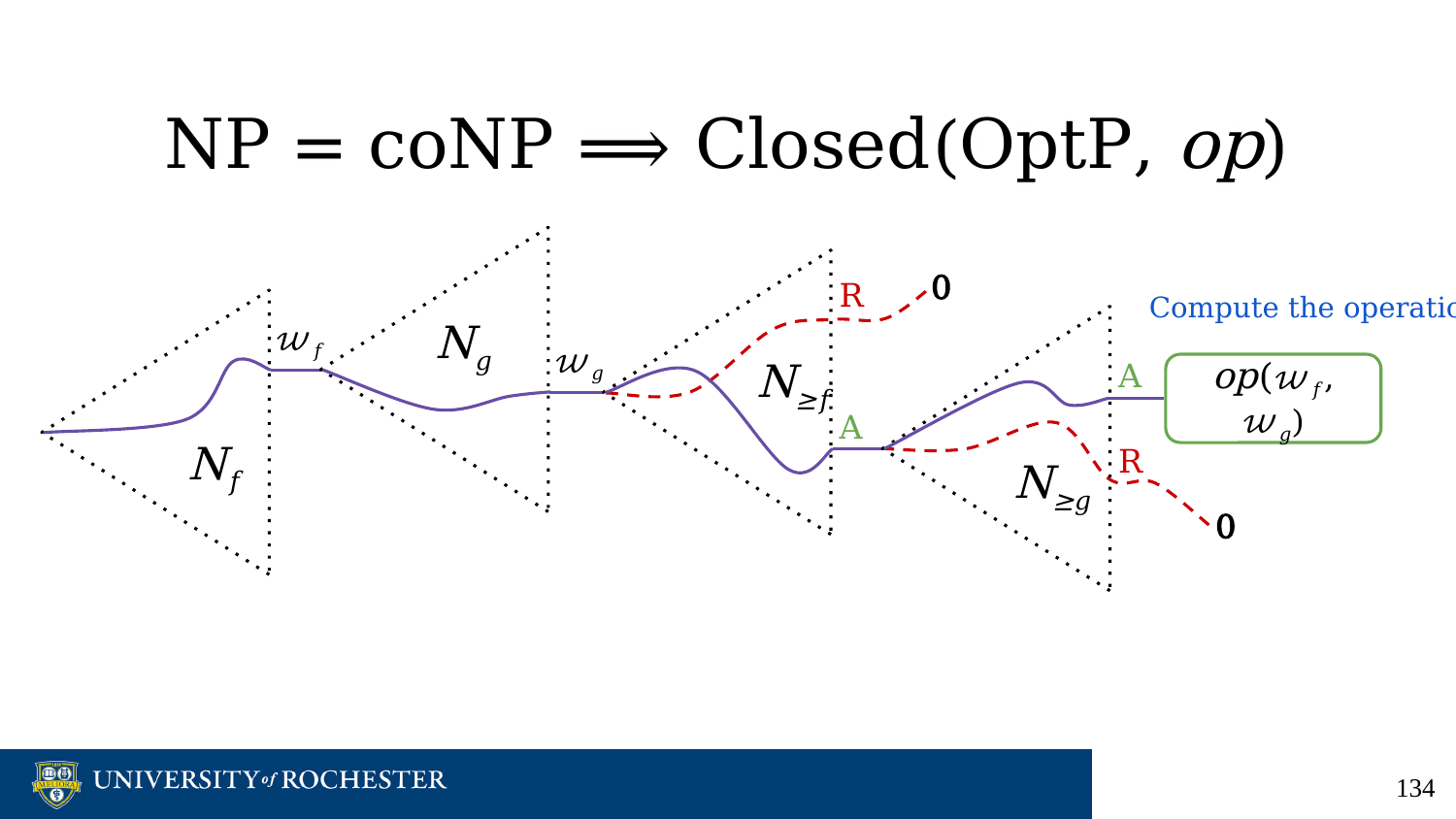

# NP = coNP ⟹ Closed(OptP, op)
0

R
Compute the operation

N𝑔
𝓌𝑓

𝓌𝑔

N≥𝑓
A
op(𝓌𝑓, 𝓌𝑔)

A
N𝑓

R
N≥𝑔
0
134